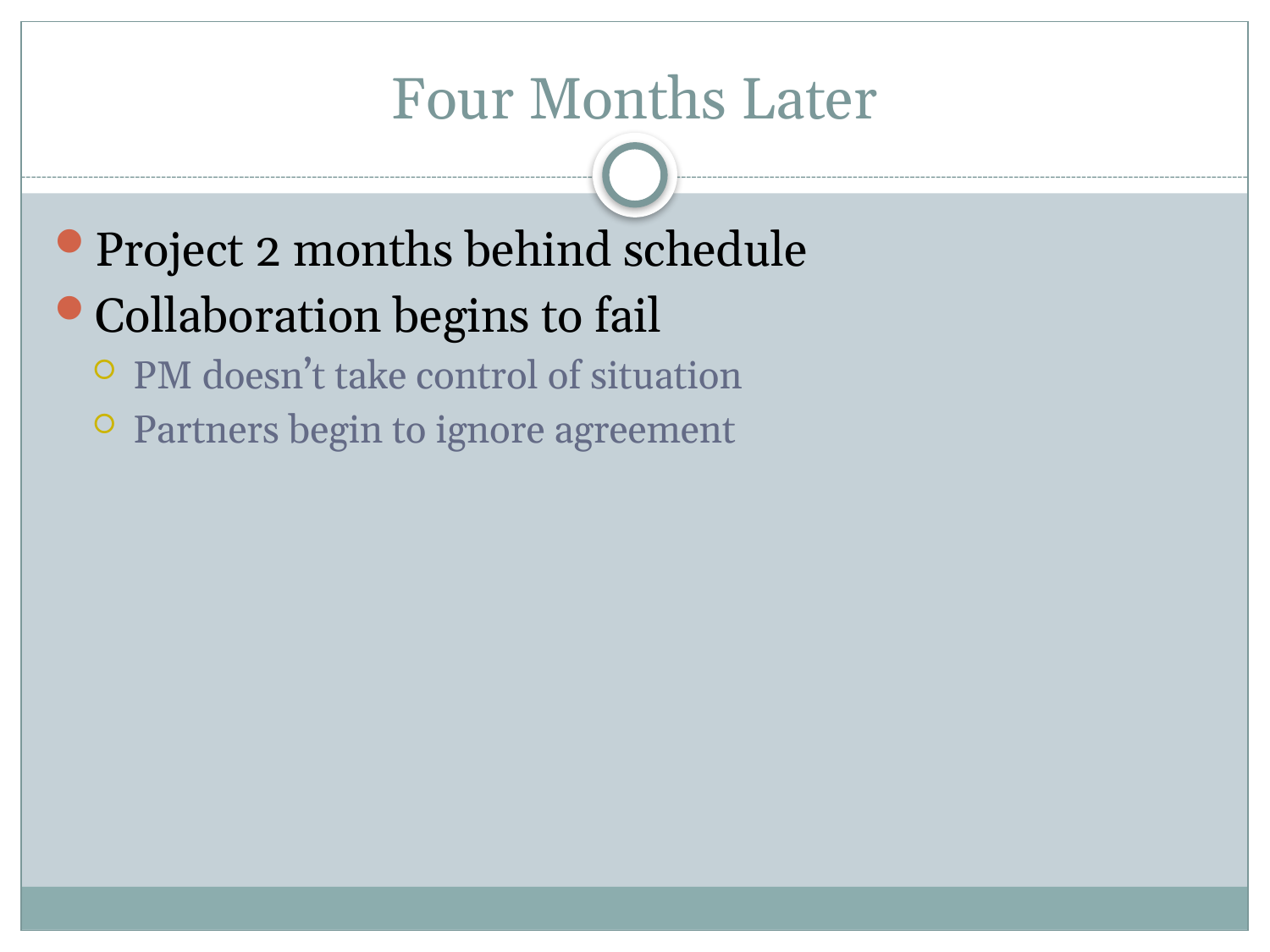

# Four Months Later
Project 2 months behind schedule
Collaboration begins to fail
PM doesn’t take control of situation
Partners begin to ignore agreement